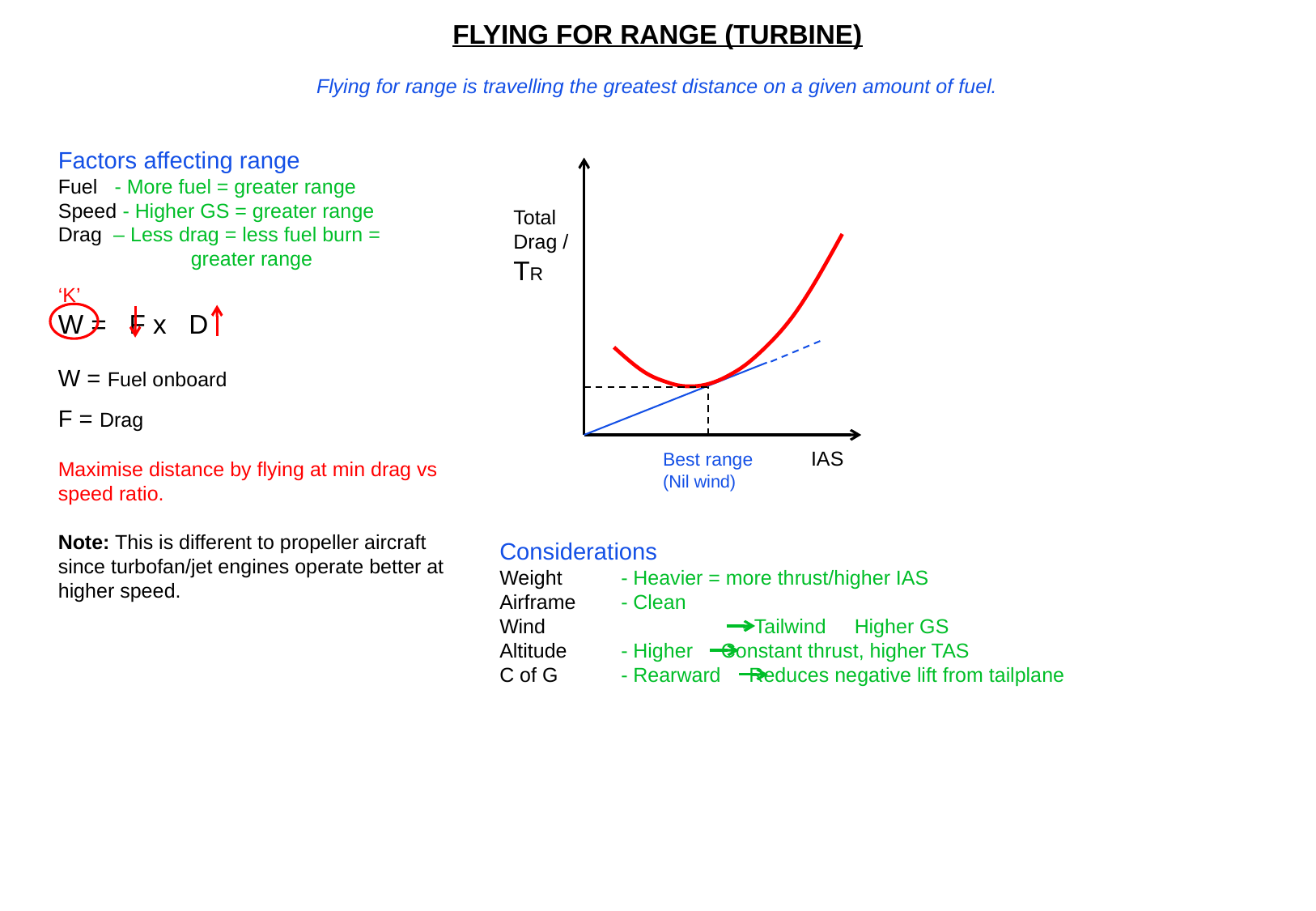

FLYING FOR RANGE (TURBINE)
Flying for range is travelling the greatest distance on a given amount of fuel.
Factors affecting range
Fuel   - More fuel = greater range
Speed - Higher GS = greater range
Drag  – Less drag = less fuel burn =
	  greater range

‘K’
W =   F x   D

W = Fuel onboard

F = Drag

Maximise distance by flying at min drag vs speed ratio.

Note: This is different to propeller aircraft since turbofan/jet engines operate better at higher speed.
Total Drag / TR

Best range	    IAS
(Nil wind)
Considerations
Weight	- Heavier = more thrust/higher IAS
Airframe	- Clean
Wind		- Tailwind     Higher GS
Altitude	- Higher     Constant thrust, higher TAS
C of G	- Rearward     Reduces negative lift from tailplane